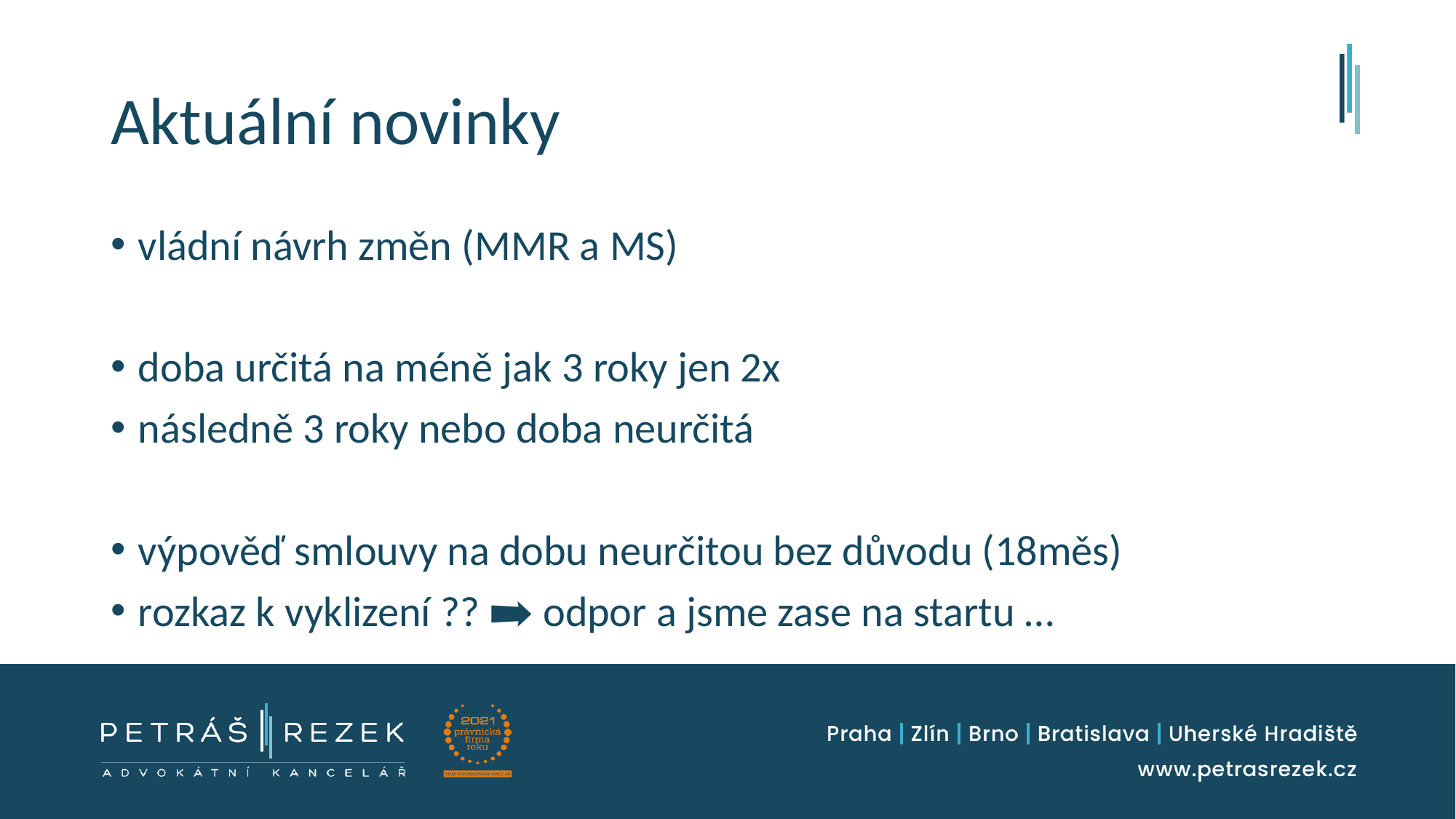

# Aktuální novinky
vládní návrh změn (MMR a MS)

doba určitá na méně jak 3 roky jen 2x
následně 3 roky nebo doba neurčitá

výpověď smlouvy na dobu neurčitou bez důvodu (18měs)
rozkaz k vyklizení ?? ➡️ odpor a jsme zase na startu …